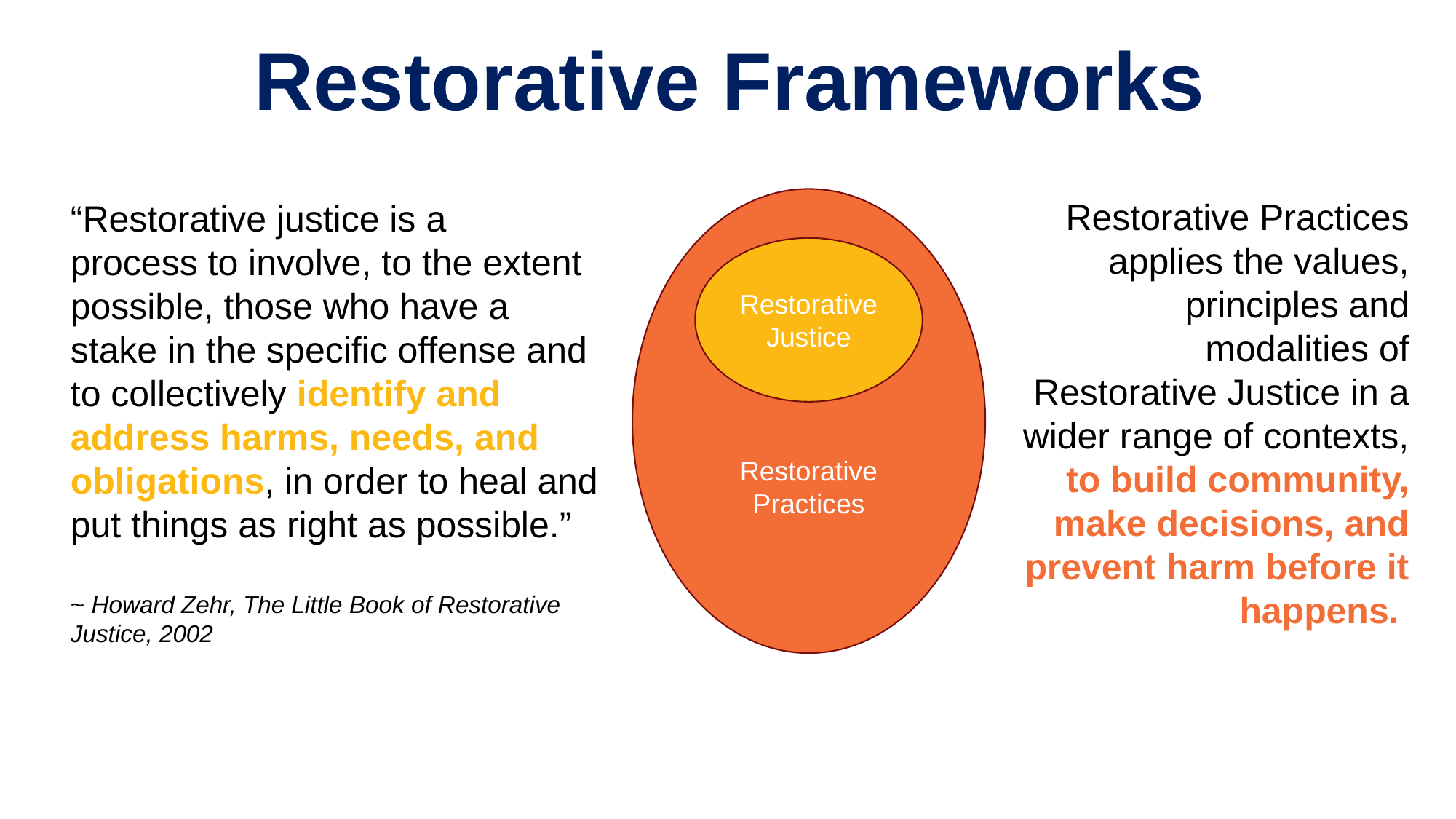

Restorative Frameworks

Restorative Practices
Restorative Practices applies the values, principles and modalities of Restorative Justice in a wider range of contexts, to build community, make decisions, and prevent harm before it happens.
“Restorative justice is a process to involve, to the extent possible, those who have a stake in the specific offense and to collectively identify and address harms, needs, and obligations, in order to heal and put things as right as possible.” ​
​
~ Howard Zehr, The Little Book of Restorative Justice, 2002​

Restorative Justice